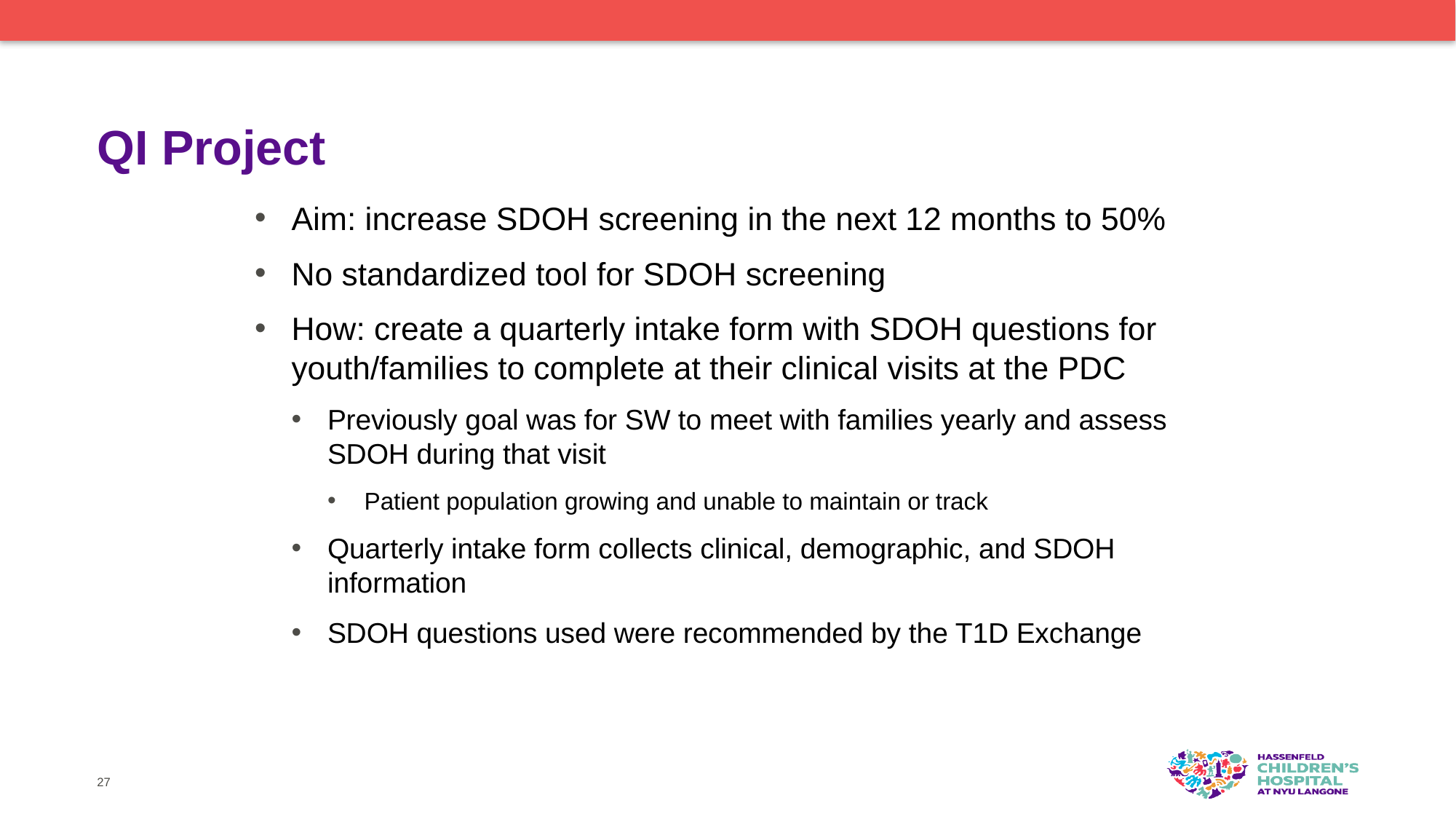

# QI Project
Aim: increase SDOH screening in the next 12 months to 50%
No standardized tool for SDOH screening
How: create a quarterly intake form with SDOH questions for youth/families to complete at their clinical visits at the PDC
Previously goal was for SW to meet with families yearly and assess SDOH during that visit
Patient population growing and unable to maintain or track
Quarterly intake form collects clinical, demographic, and SDOH information
SDOH questions used were recommended by the T1D Exchange

27